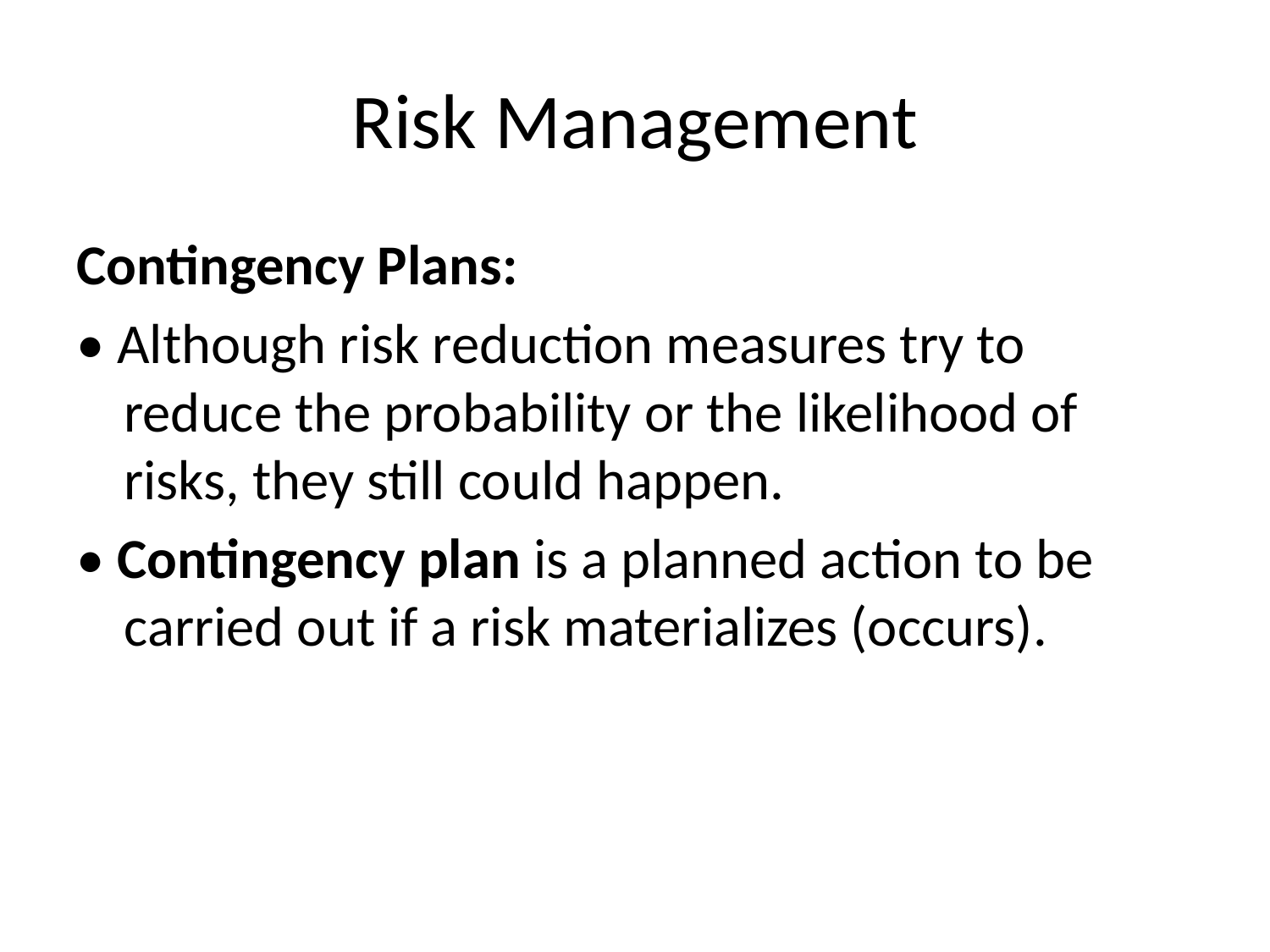

# Risk Management
Contingency Plans:
• Although risk reduction measures try to reduce the probability or the likelihood of risks, they still could happen.
• Contingency plan is a planned action to be carried out if a risk materializes (occurs).